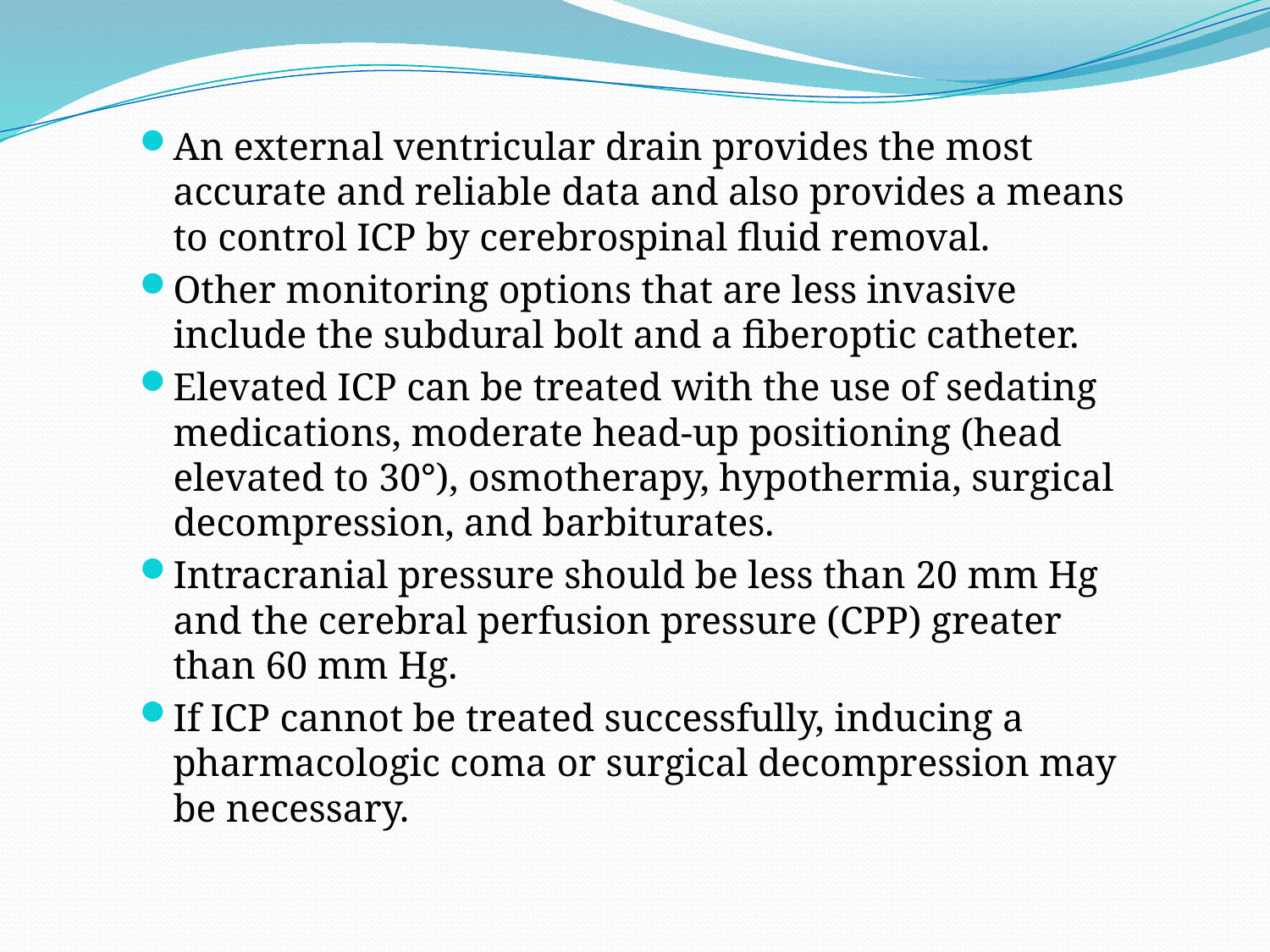

An external ventricular drain provides the most accurate and reliable data and also provides a means to control ICP by cerebrospinal fluid removal.
Other monitoring options that are less invasive include the subdural bolt and a fiberoptic catheter.
Elevated ICP can be treated with the use of sedating medications, moderate head-up positioning (head elevated to 30°), osmotherapy, hypothermia, surgical decompression, and barbiturates.
Intracranial pressure should be less than 20 mm Hg and the cerebral perfusion pressure (CPP) greater than 60 mm Hg.
If ICP cannot be treated successfully, inducing a pharmacologic coma or surgical decompression may be necessary.